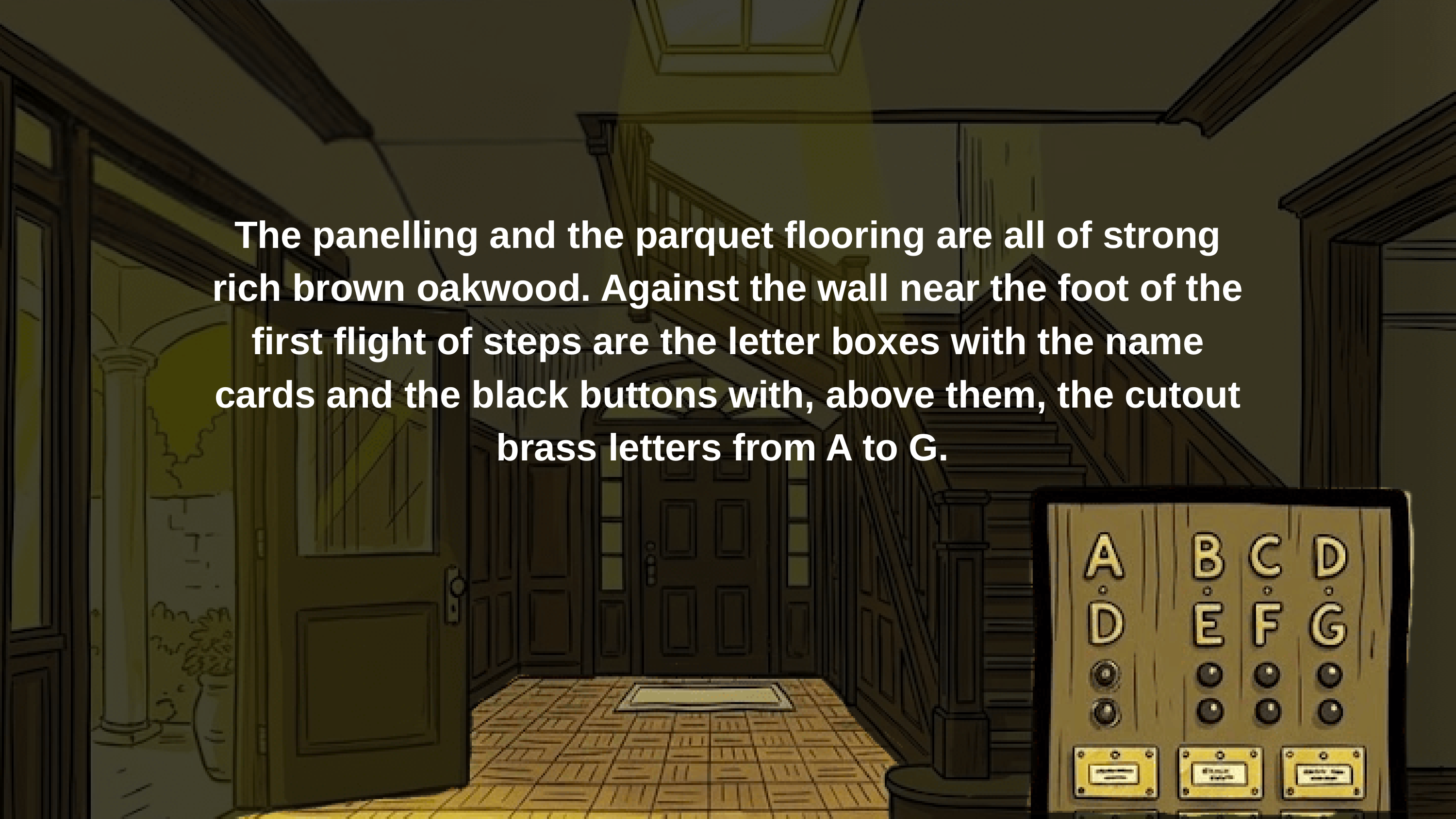

The panelling and the parquet flooring are all of strong rich brown oakwood. Against the wall near the foot of the first flight of steps are the letter boxes with the name cards and the black buttons with, above them, the cutout brass letters from A to G.